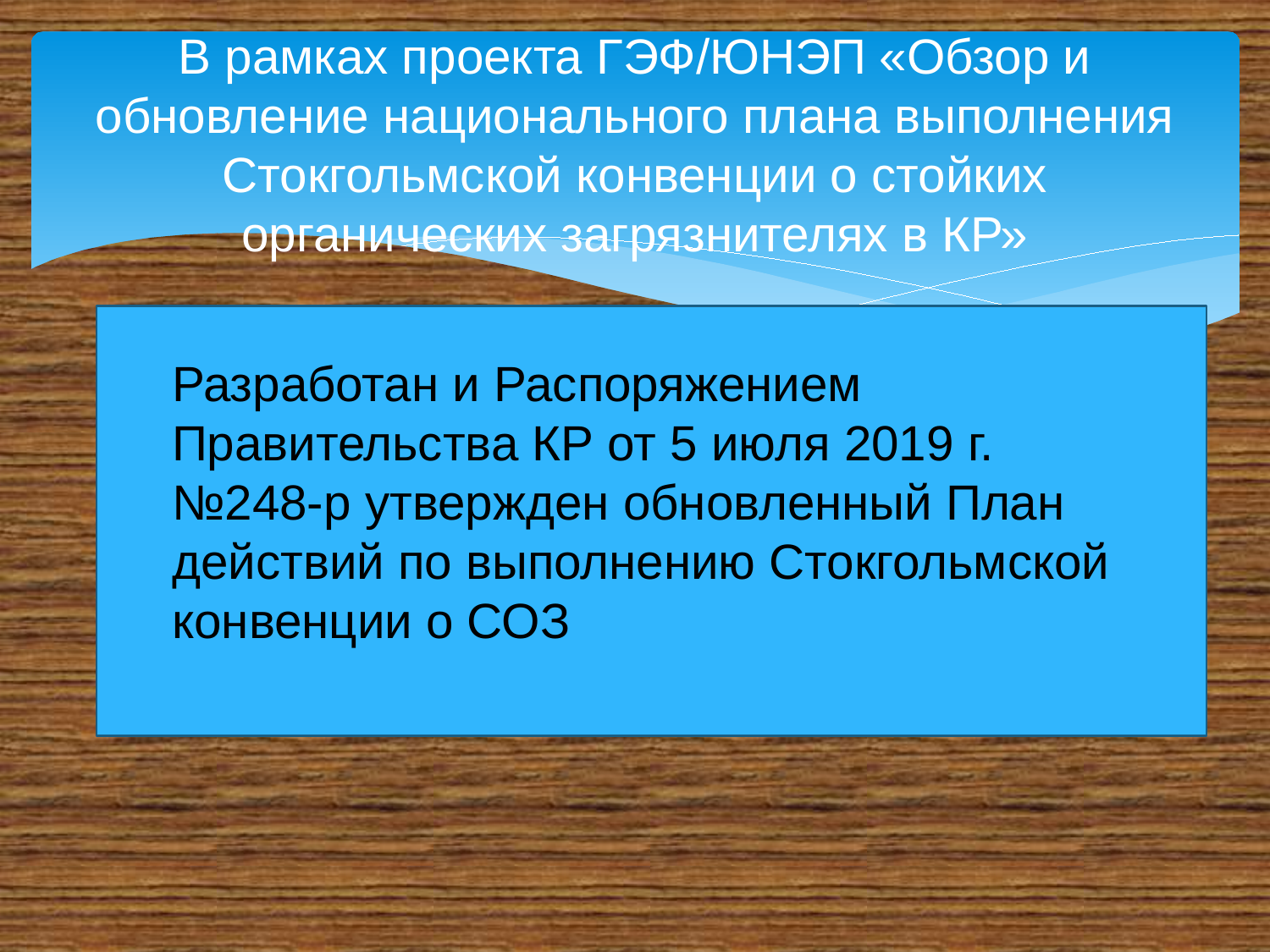

# В рамках проекта ГЭФ/ЮНЭП «Обзор и обновление национального плана выполнения Стокгольмской конвенции о стойких органических загрязнителях в КР»

Разработан и Распоряжением Правительства КР от 5 июля 2019 г. №248-р утвержден обновленный План действий по выполнению Стокгольмской конвенции о СОЗ